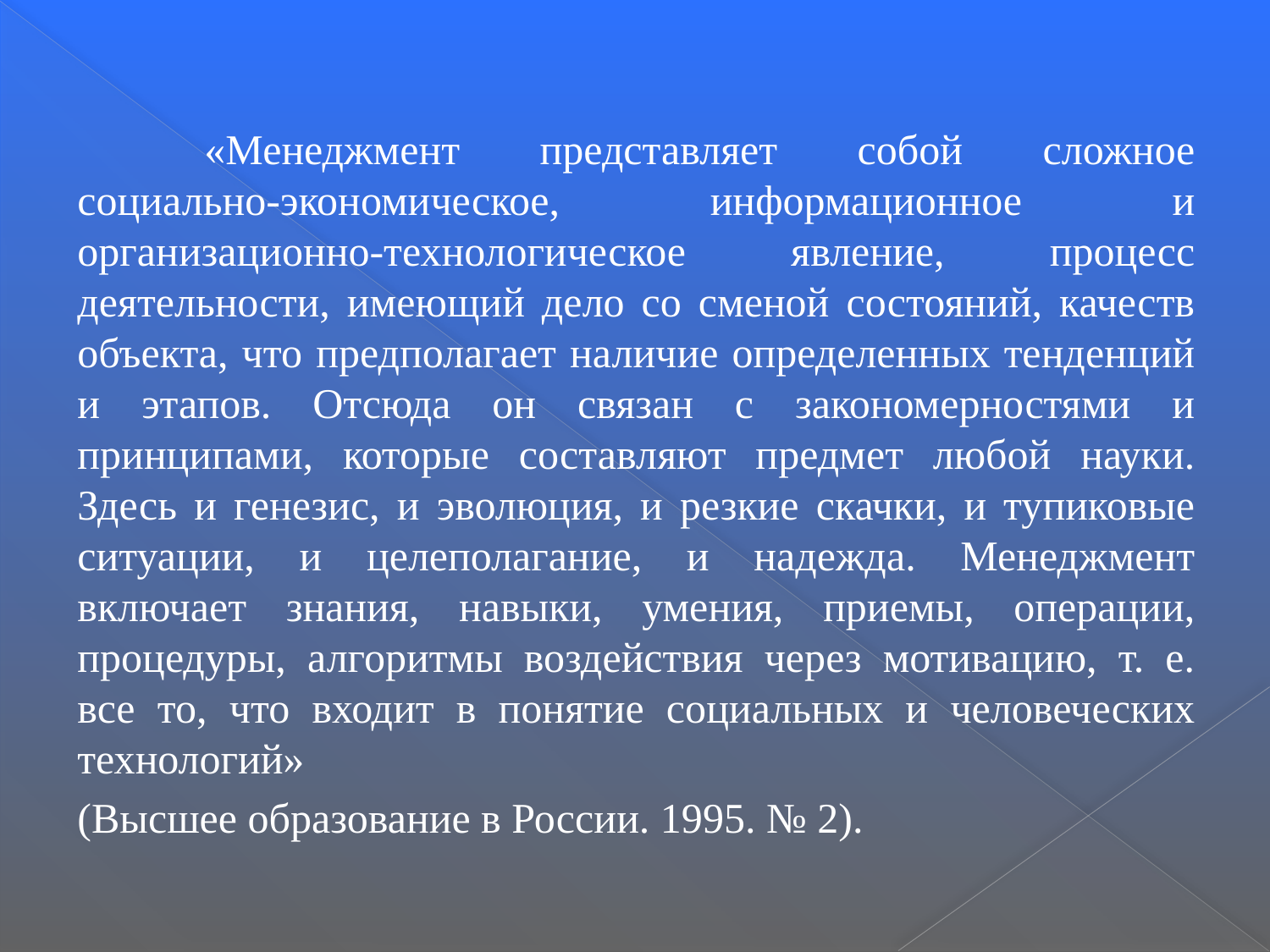

«Менеджмент представляет собой сложное социально-экономическое, информационное и организационно-технологическое явление, процесс деятельности, имеющий дело со сменой состояний, качеств объекта, что предполагает наличие определенных тенденций и этапов. Отсюда он связан с закономерностями и принципами, которые составляют предмет любой науки. Здесь и генезис, и эволюция, и резкие скачки, и тупиковые ситуации, и целеполагание, и надежда. Менеджмент включает знания, навыки, умения, приемы, операции, процедуры, алгоритмы воздействия через мотивацию, т. е. все то, что входит в понятие социальных и человеческих технологий»
(Высшее образование в России. 1995. № 2).